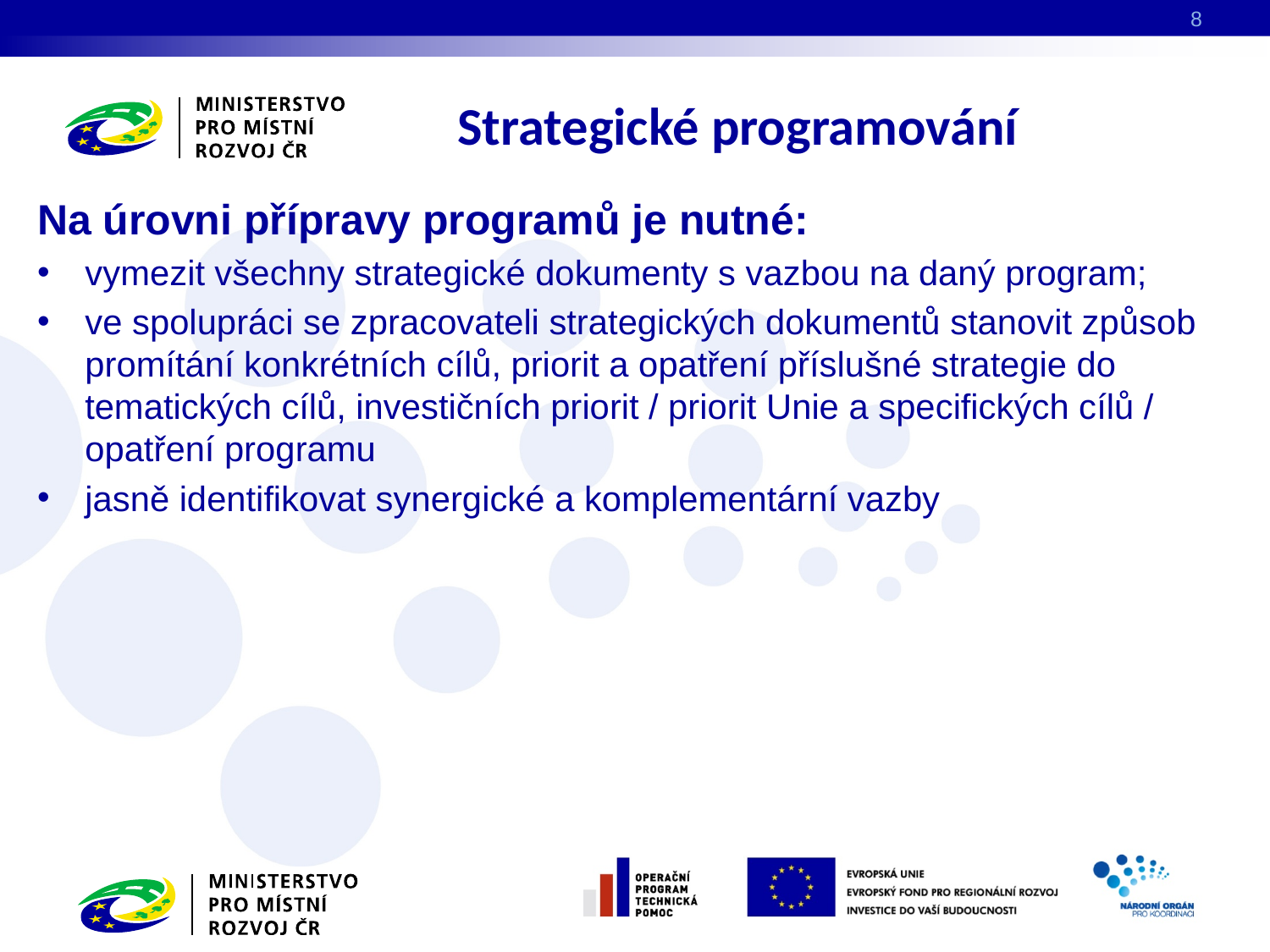

8
# Strategické programování
Na úrovni přípravy programů je nutné:
vymezit všechny strategické dokumenty s vazbou na daný program;
ve spolupráci se zpracovateli strategických dokumentů stanovit způsob promítání konkrétních cílů, priorit a opatření příslušné strategie do tematických cílů, investičních priorit / priorit Unie a specifických cílů / opatření programu
jasně identifikovat synergické a komplementární vazby